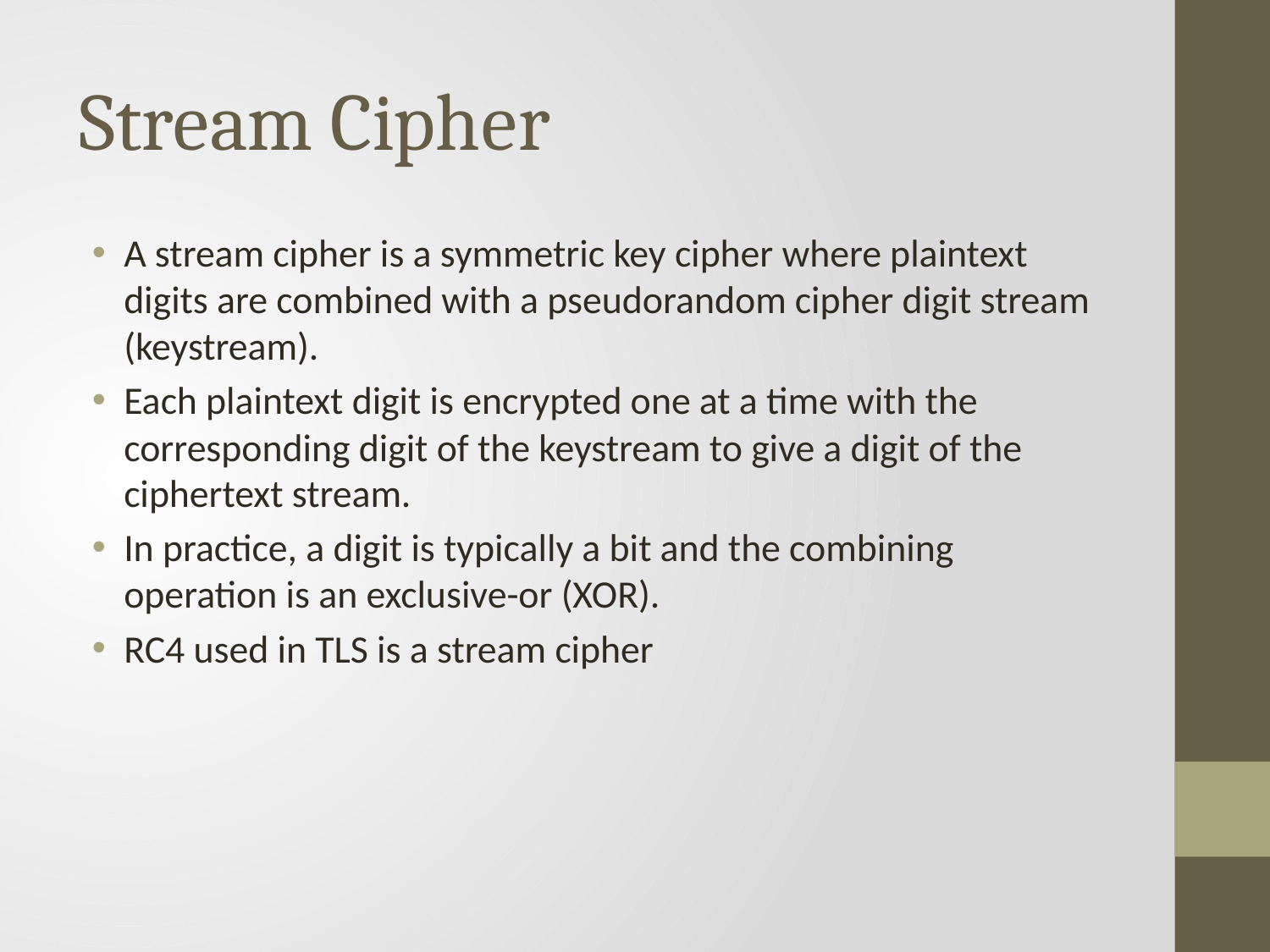

# Stream Cipher
A stream cipher is a symmetric key cipher where plaintext digits are combined with a pseudorandom cipher digit stream (keystream).
Each plaintext digit is encrypted one at a time with the corresponding digit of the keystream to give a digit of the ciphertext stream.
In practice, a digit is typically a bit and the combining operation is an exclusive-or (XOR).
RC4 used in TLS is a stream cipher